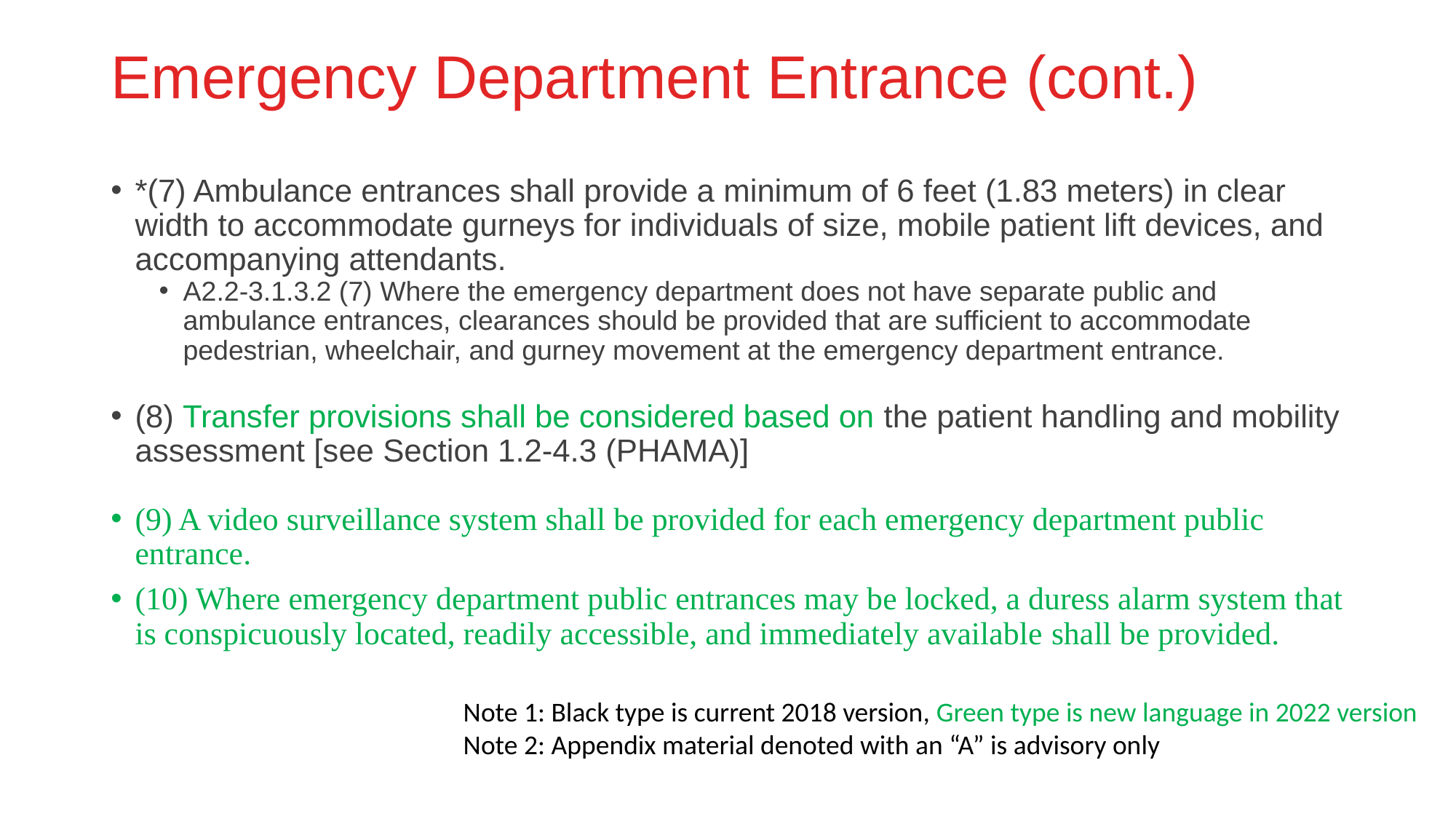

# Emergency Department Entrance (cont.)
*(7) Ambulance entrances shall provide a minimum of 6 feet (1.83 meters) in clear width to accommodate gurneys for individuals of size, mobile patient lift devices, and accompanying attendants.
A2.2-3.1.3.2 (7) Where the emergency department does not have separate public and ambulance entrances, clearances should be provided that are sufficient to accommodate pedestrian, wheelchair, and gurney movement at the emergency department entrance.

(8) Transfer provisions shall be considered based on the patient handling and mobility assessment [see Section 1.2-4.3 (PHAMA)]

(9) A video surveillance system shall be provided for each emergency department public entrance.
(10) Where emergency department public entrances may be locked, a duress alarm system that is conspicuously located, readily accessible, and immediately available shall be provided.

Note 1: Black type is current 2018 version, Green type is new language in 2022 version
Note 2: Appendix material denoted with an “A” is advisory only